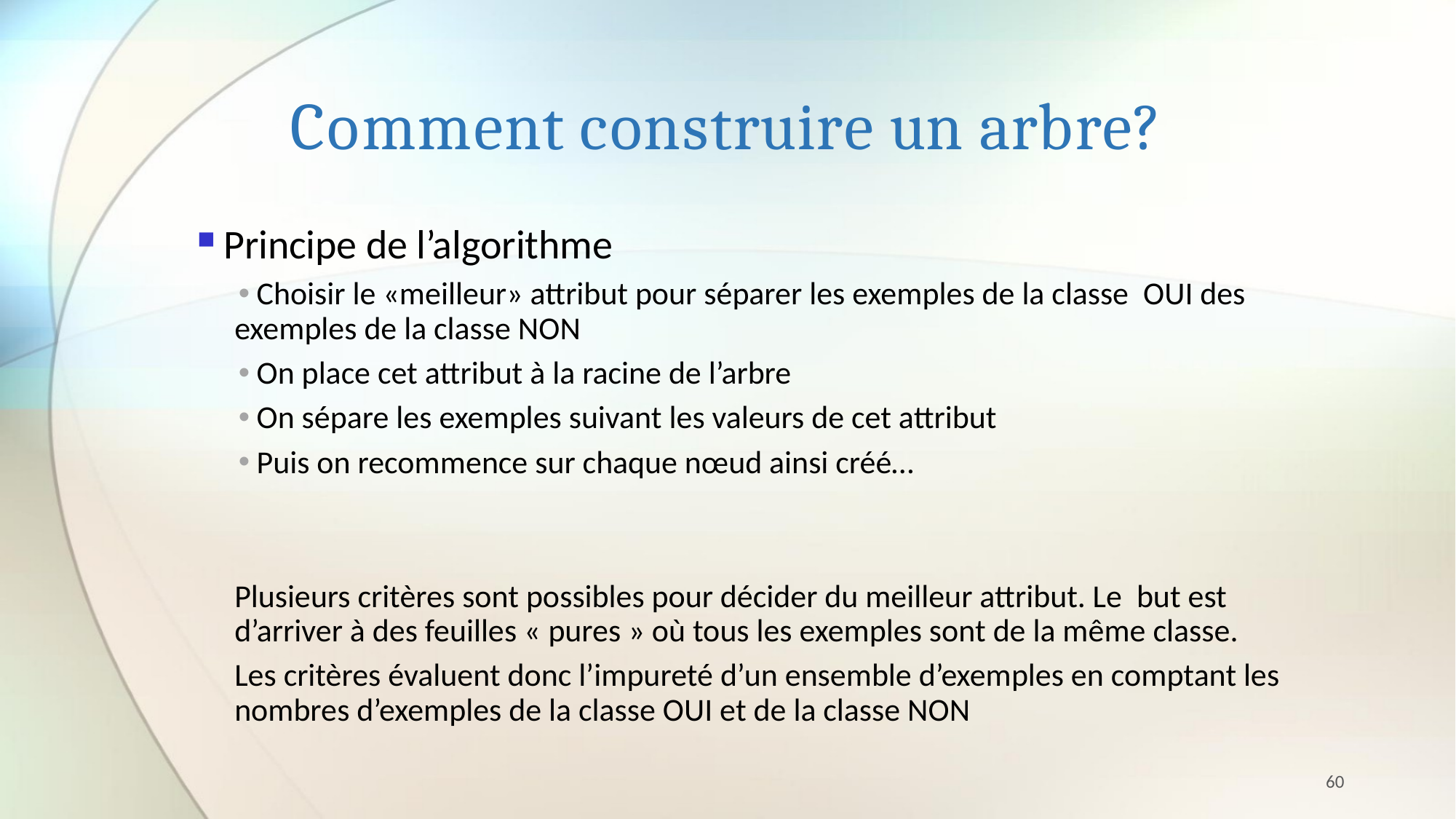

Principe de l’algorithme
 Choisir le «meilleur» attribut pour séparer les exemples de la classe  OUI des exemples de la classe NON
 On place cet attribut à la racine de l’arbre
 On sépare les exemples suivant les valeurs de cet attribut
 Puis on recommence sur chaque nœud ainsi créé…

Plusieurs critères sont possibles pour décider du meilleur attribut. Le  but est d’arriver à des feuilles « pures » où tous les exemples sont de la même classe.
Les critères évaluent donc l’impureté d’un ensemble d’exemples en comptant les nombres d’exemples de la classe OUI et de la classe NON

Comment construire un arbre?
60